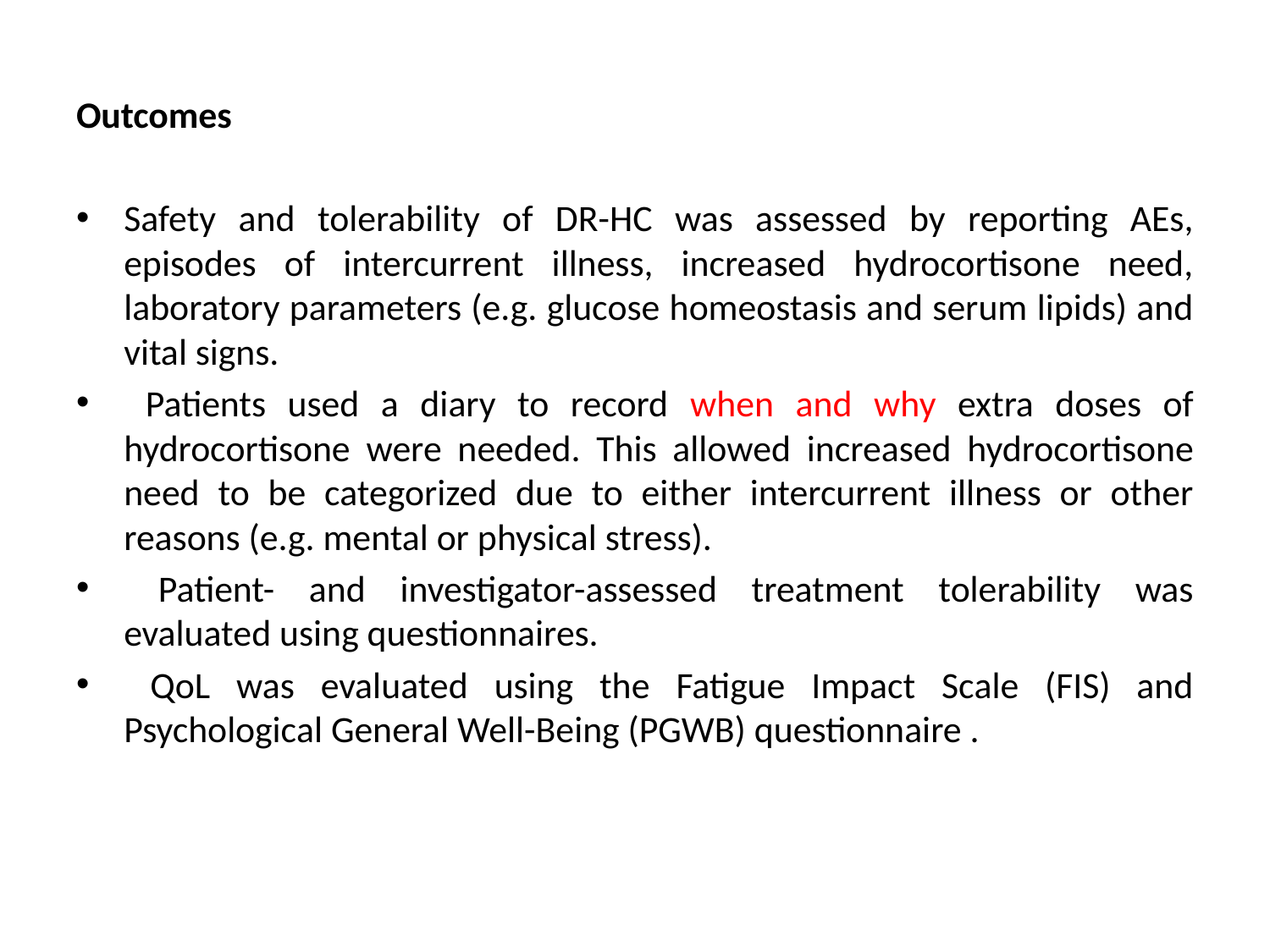

Outcomes

Safety and tolerability of DR-HC was assessed by reporting AEs, episodes of intercurrent illness, increased hydrocortisone need, laboratory parameters (e.g. glucose homeostasis and serum lipids) and vital signs.
 Patients used a diary to record when and why extra doses of hydrocortisone were needed. This allowed increased hydrocortisone need to be categorized due to either intercurrent illness or other reasons (e.g. mental or physical stress).
 Patient- and investigator-assessed treatment tolerability was evaluated using questionnaires.
 QoL was evaluated using the Fatigue Impact Scale (FIS) and Psychological General Well-Being (PGWB) questionnaire .